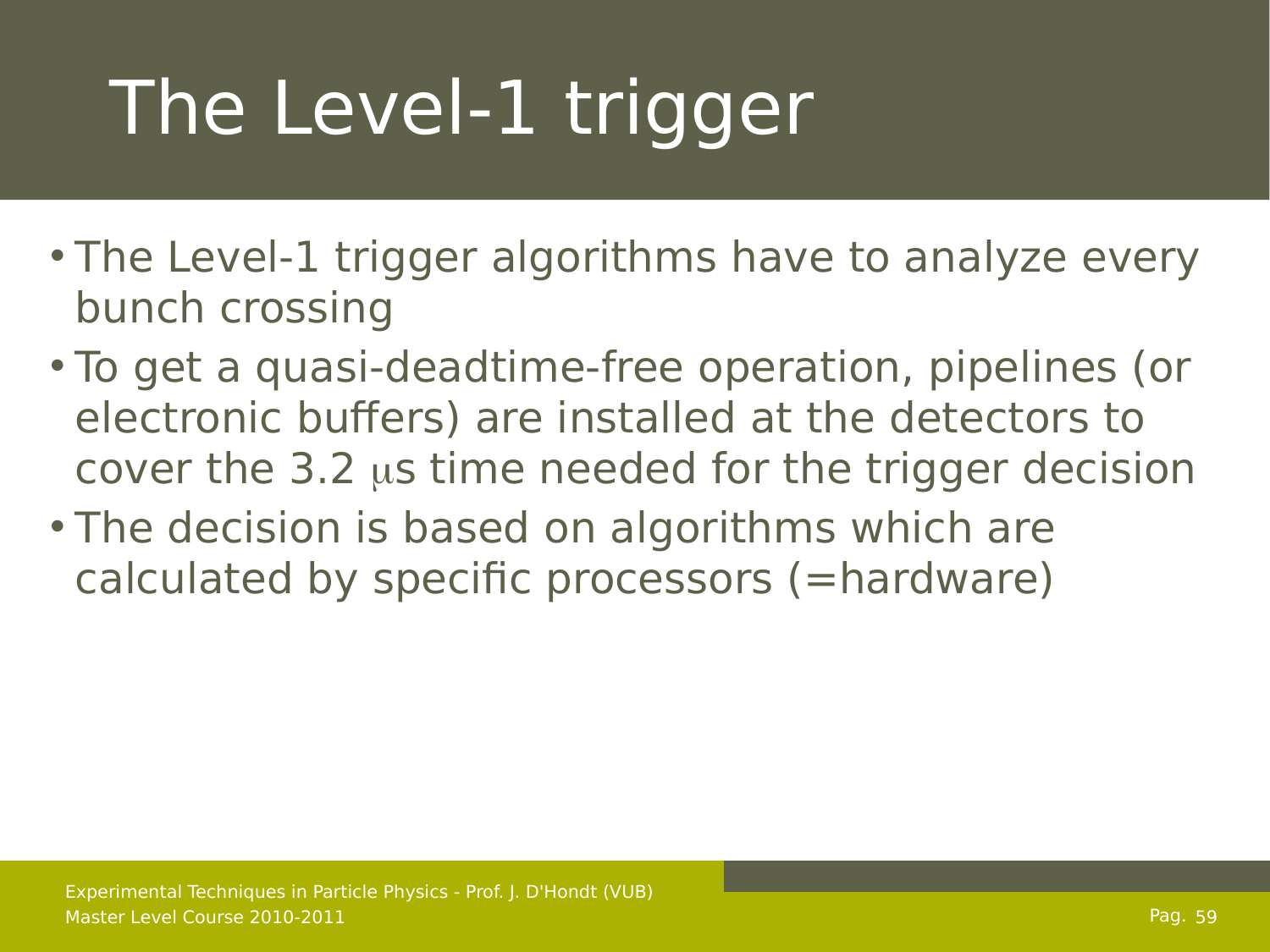

# The Level-1 trigger
The Level-1 trigger algorithms have to analyze every bunch crossing
To get a quasi-deadtime-free operation, pipelines (or electronic buffers) are installed at the detectors to cover the 3.2 μs time needed for the trigger decision
The decision is based on algorithms which are calculated by specific processors (=hardware)
Experimental Techniques in Particle Physics - Prof. J. D'Hondt (VUB)
Master Level Course 2010-2011
59